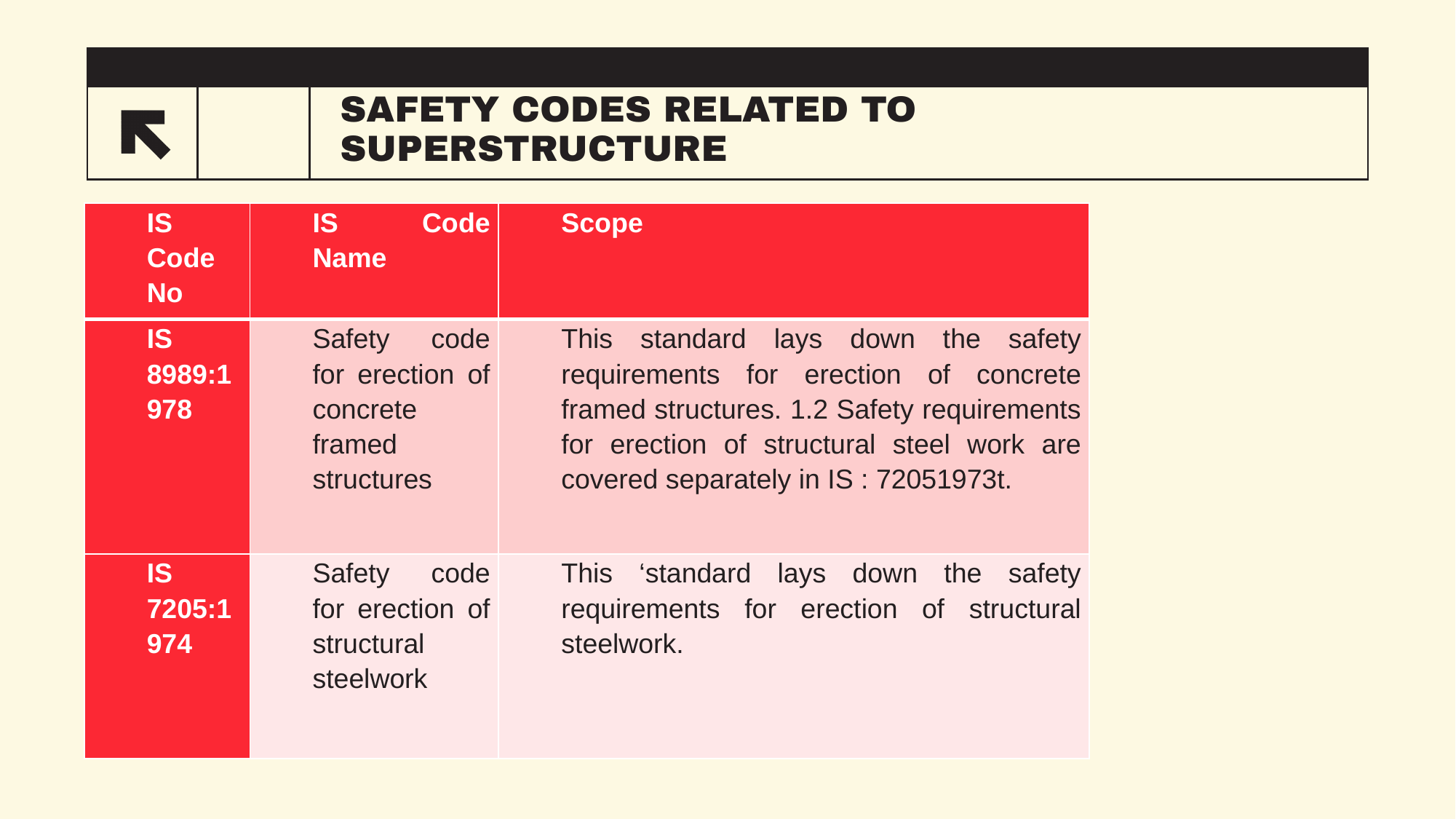

# SAFETY CODES RELATED TO SUPERSTRUCTURE

43
| IS Code No | IS Code Name | Scope |
| --- | --- | --- |
| IS 8989:1978 | Safety code for erection of concrete framed structures | This standard lays down the safety requirements for erection of concrete framed structures. 1.2 Safety requirements for erection of structural steel work are covered separately in IS : 72051973t. |
| IS 7205:1974 | Safety code for erection of structural steelwork | This ‘standard lays down the safety requirements for erection of structural steelwork. |